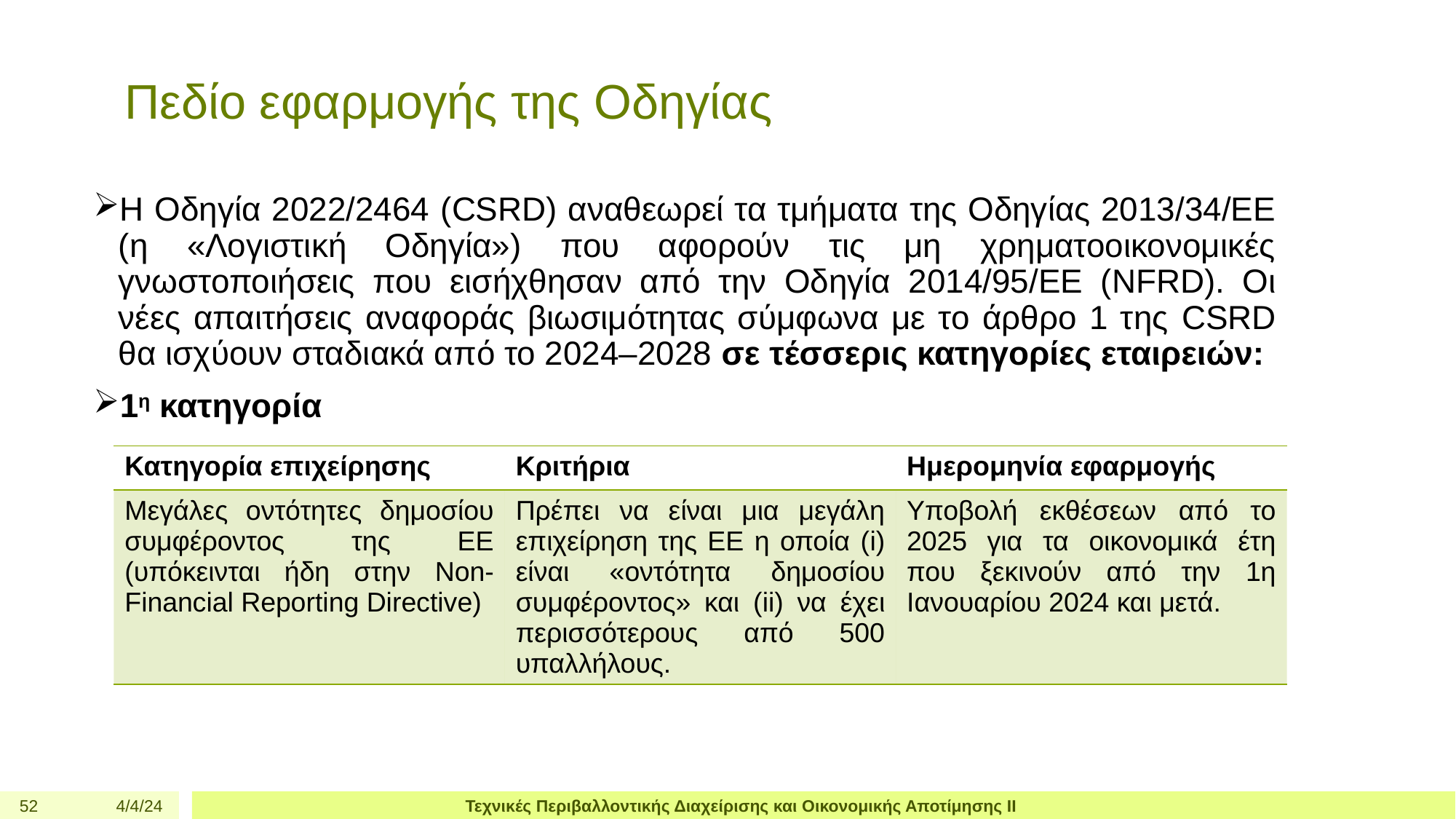

# Πεδίο εφαρμογής της Οδηγίας
Η Οδηγία 2022/2464 (CSRD) αναθεωρεί τα τμήματα της Οδηγίας 2013/34/ΕΕ (η «Λογιστική Οδηγία») που αφορούν τις μη χρηματοοικονομικές γνωστοποιήσεις που εισήχθησαν από την Οδηγία 2014/95/ΕΕ (NFRD). Οι νέες απαιτήσεις αναφοράς βιωσιμότητας σύμφωνα με το άρθρο 1 της CSRD θα ισχύουν σταδιακά από το 2024–2028 σε τέσσερις κατηγορίες εταιρειών:
1η κατηγορία

| Κατηγορία επιχείρησης | Κριτήρια | Ημερομηνία εφαρμογής |
| --- | --- | --- |
| Μεγάλες οντότητες δημοσίου συμφέροντος της ΕΕ (υπόκεινται ήδη στην Non-Financial Reporting Directive) | Πρέπει να είναι μια μεγάλη επιχείρηση της ΕΕ η οποία (i) είναι «οντότητα δημοσίου συμφέροντος» και (ii) να έχει περισσότερους από 500 υπαλλήλους. | Υποβολή εκθέσεων από το 2025 για τα οικονομικά έτη που ξεκινούν από την 1η Ιανουαρίου 2024 και μετά. |
52
4/4/24
Τεχνικές Περιβαλλοντικής Διαχείρισης και Οικονομικής Αποτίμησης ΙΙ